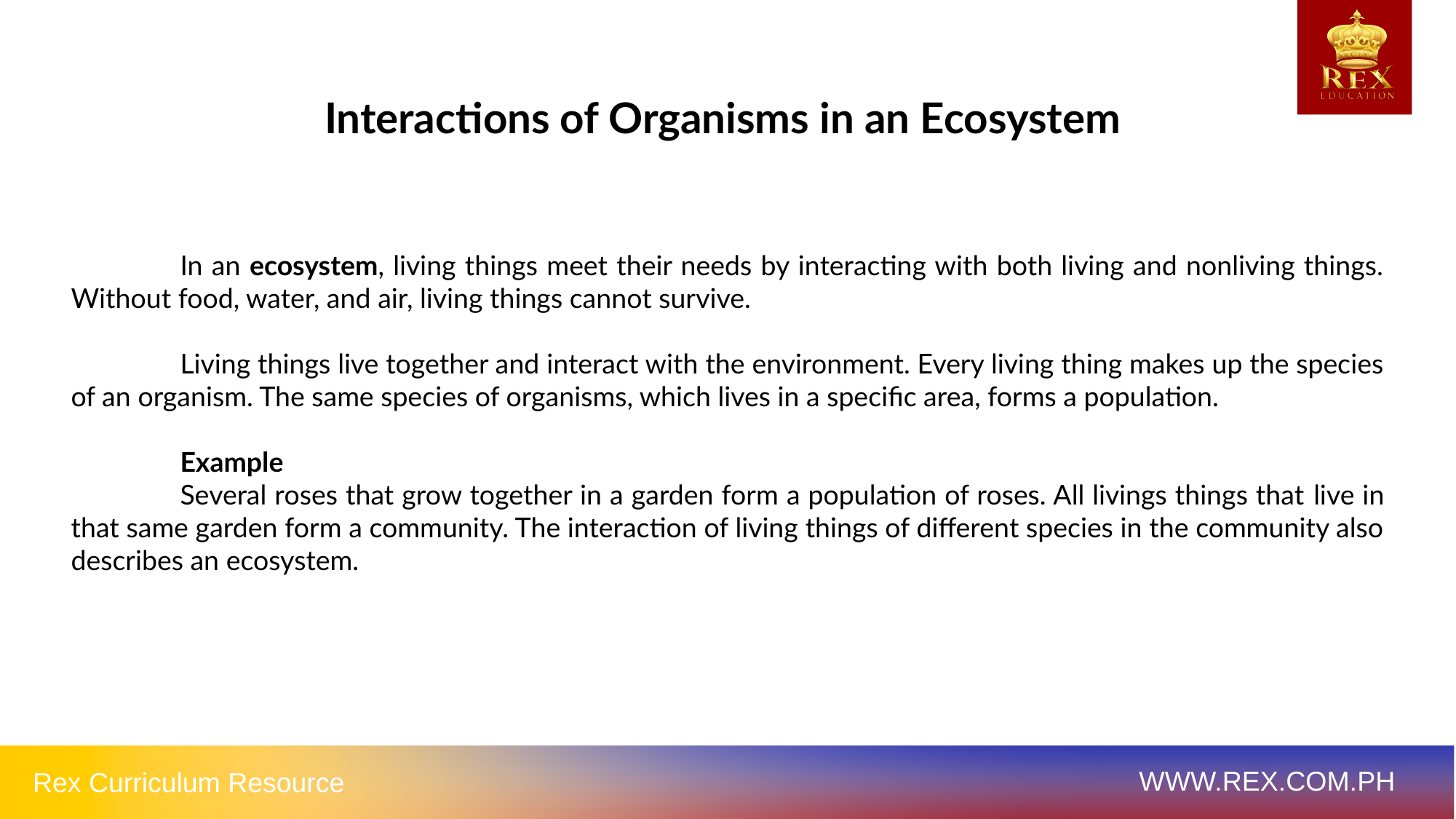

# Think of your home as a very simple ecosystem. In it, you and your family, as well as your pets and plants, are all living things (biotic). You also need the nonliving things (abiotic) in your home like food, water, air, and furniture. Hence, in an ecosystem, living things meet their needs by interacting with both living and nonliving things. Without food, water, and air, living things cannot survive.
Interactions of Organisms in an Ecosystem
	In an ecosystem, living things meet their needs by interacting with both living and nonliving things. Without food, water, and air, living things cannot survive.

	Living things live together and interact with the environment. Every living thing makes up the species of an organism. The same species of organisms, which lives in a specific area, forms a population.

 	Example
	Several roses that grow together in a garden form a population of roses. All livings things that live in that same garden form a community. The interaction of living things of different species in the community also describes an ecosystem.